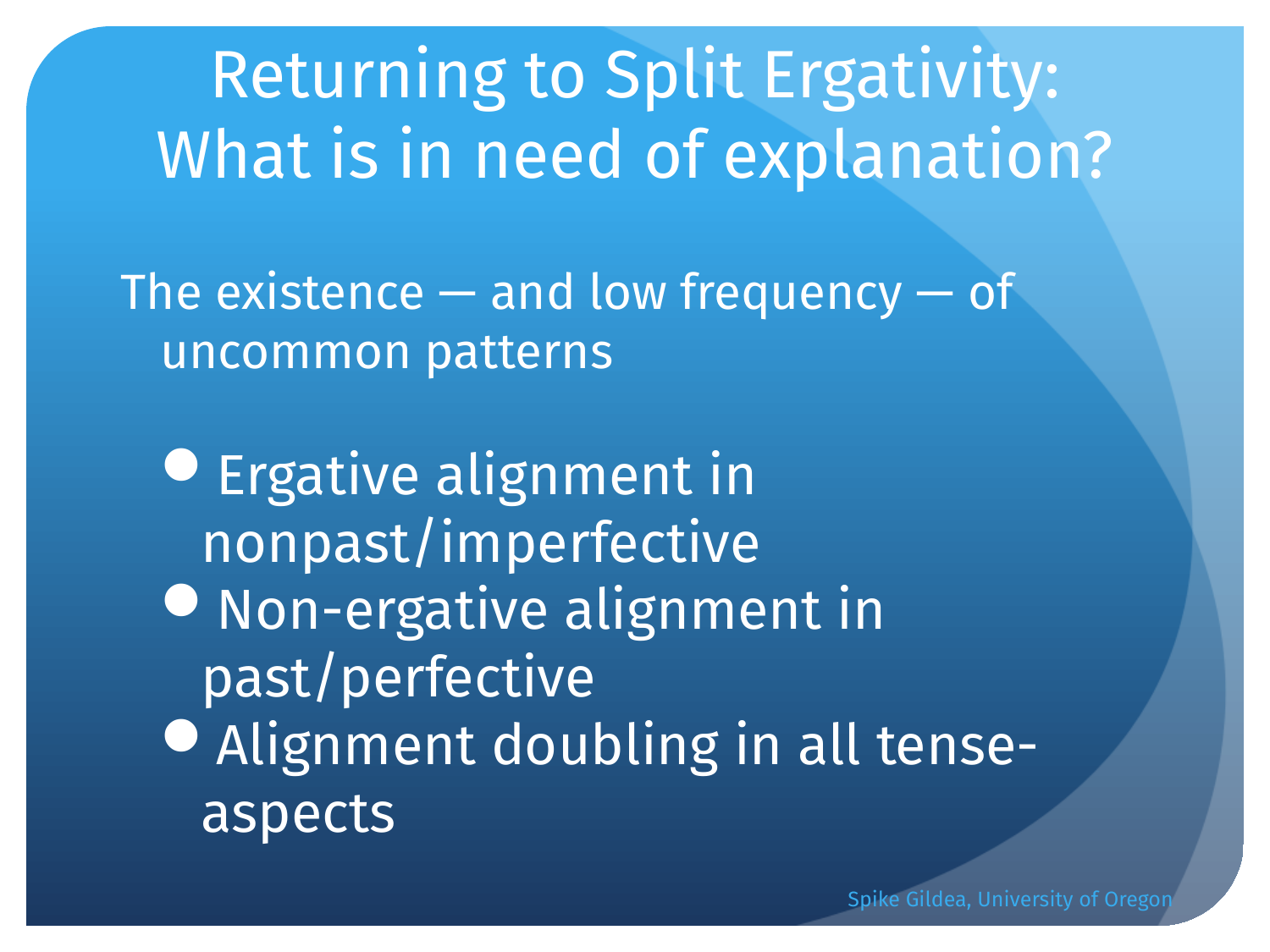

# Returning to Split Ergativity: What is in need of explanation?
The existence — and low frequency — of uncommon patterns

Ergative alignment in nonpast/imperfective
Non-ergative alignment in past/perfective
Alignment doubling in all tense-aspects
Spike Gildea, University of Oregon